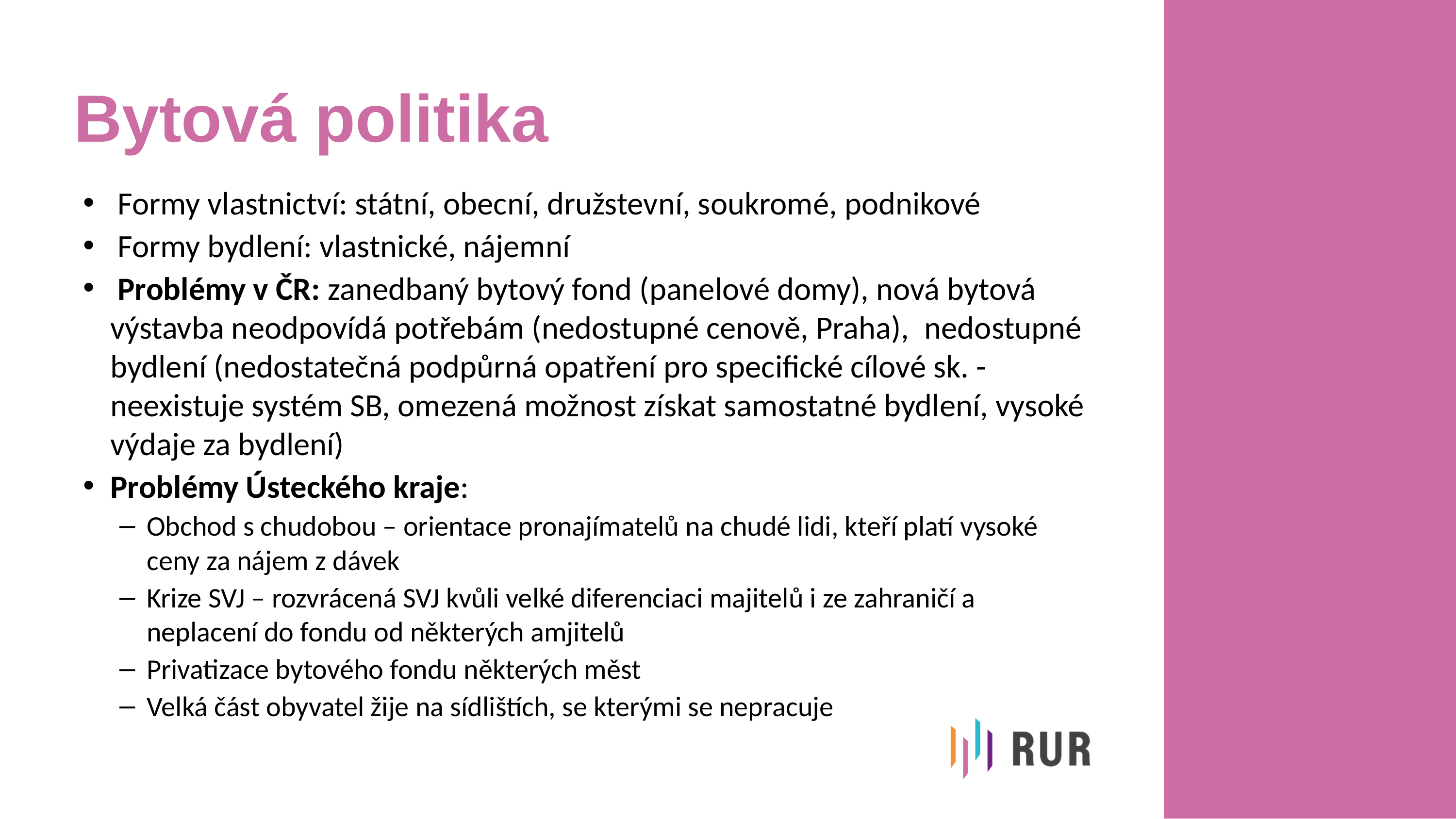

# Bytová politika
 Formy vlastnictví: státní, obecní, družstevní, soukromé, podnikové
 Formy bydlení: vlastnické, nájemní
 Problémy v ČR: zanedbaný bytový fond (panelové domy), nová bytová výstavba neodpovídá potřebám (nedostupné cenově, Praha),  nedostupné bydlení (nedostatečná podpůrná opatření pro specifické cílové sk. - neexistuje systém SB, omezená možnost získat samostatné bydlení, vysoké výdaje za bydlení)
Problémy Ústeckého kraje:
Obchod s chudobou – orientace pronajímatelů na chudé lidi, kteří platí vysoké ceny za nájem z dávek
Krize SVJ – rozvrácená SVJ kvůli velké diferenciaci majitelů i ze zahraničí a neplacení do fondu od některých amjitelů
Privatizace bytového fondu některých měst
Velká část obyvatel žije na sídlištích, se kterými se nepracuje